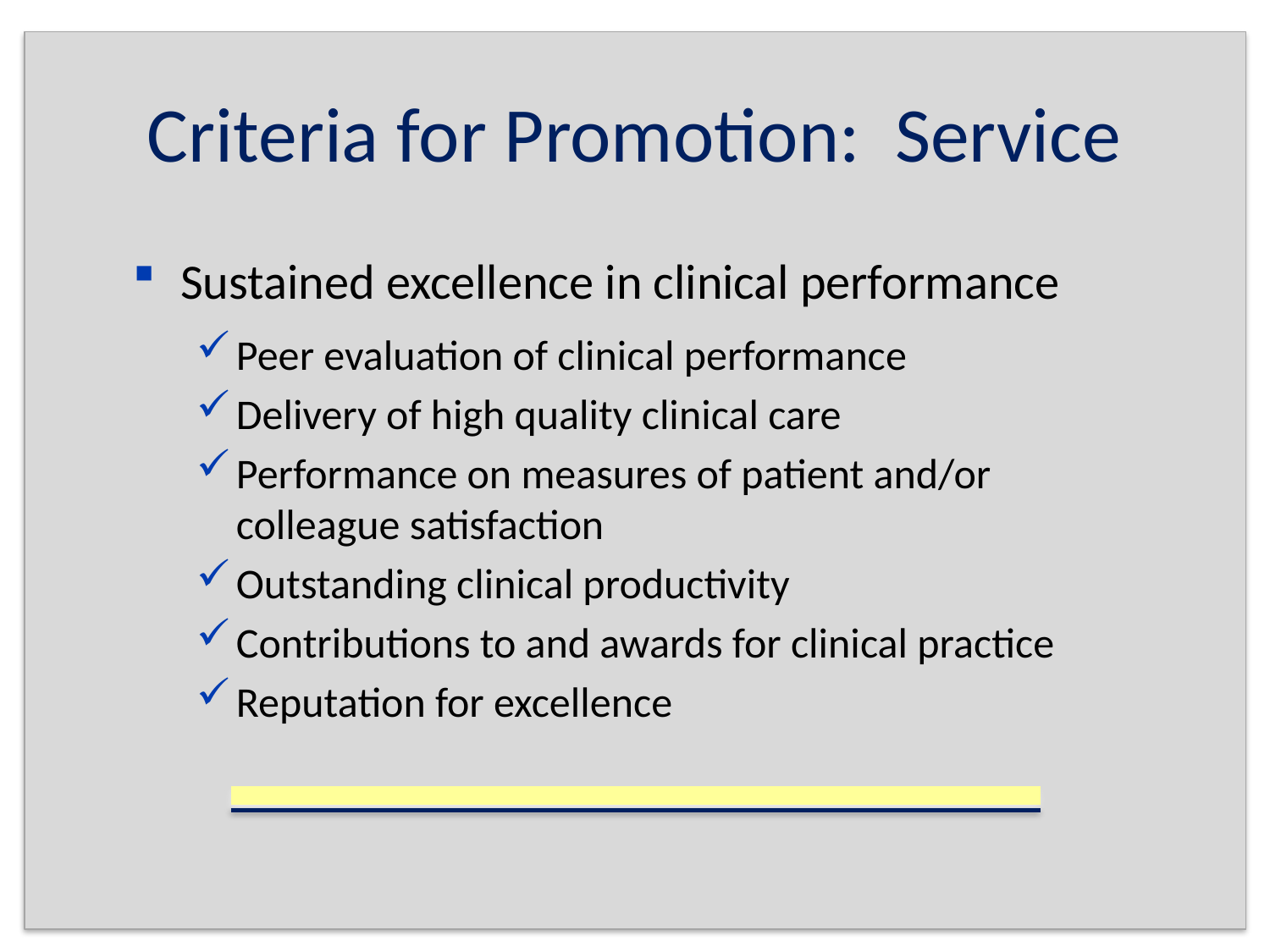

# Criteria for Promotion:  Service
Sustained excellence in clinical performance
Peer evaluation of clinical performance
Delivery of high quality clinical care
Performance on measures of patient and/or colleague satisfaction
Outstanding clinical productivity
Contributions to and awards for clinical practice
Reputation for excellence